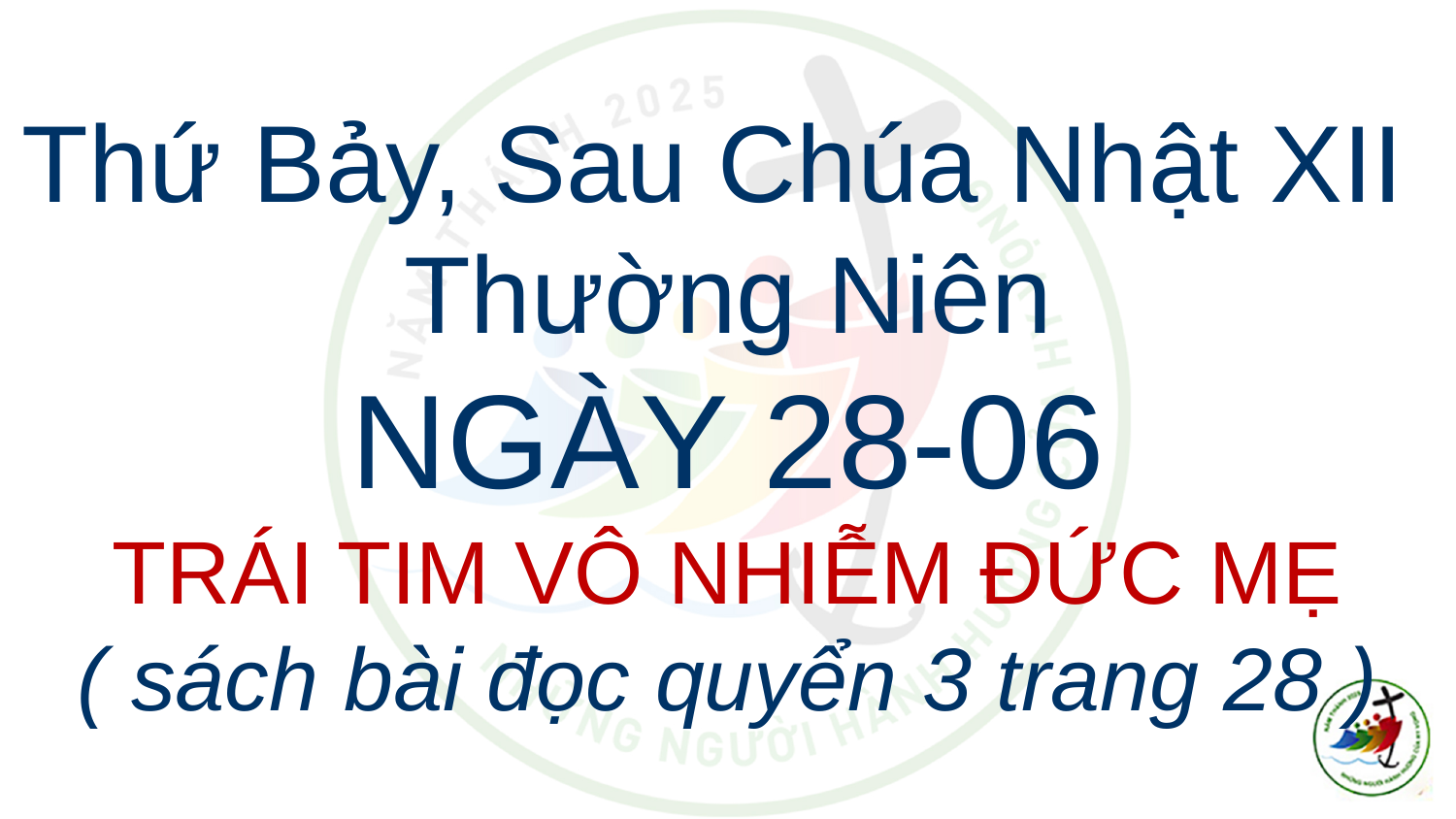

# Thứ Bảy, Sau Chúa Nhật XII Thường Niên NGÀY 28-06 TRÁI TIM VÔ NHIỄM ĐỨC MẸ ( sách bài đọc quyển 3 trang 28 )